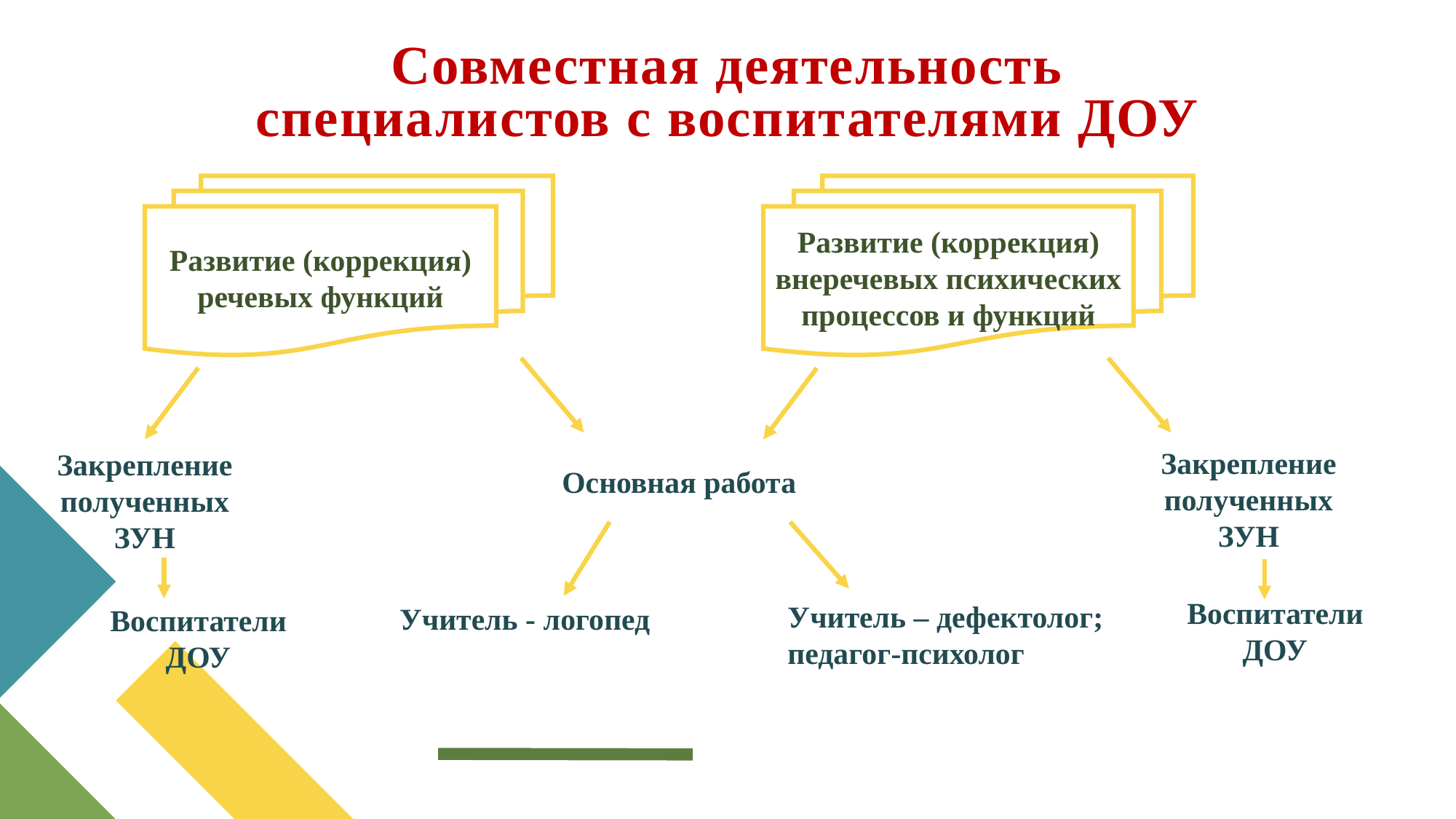

# Совместная деятельность специалистов с воспитателями ДОУ
Развитие (коррекция) внеречевых психических процессов и функций
Развитие (коррекция) речевых функций
Закрепление полученных ЗУН
Закрепление полученных ЗУН
Основная работа
Воспитатели ДОУ
Учитель – дефектолог;
педагог-психолог
Учитель - логопед
Воспитатели ДОУ